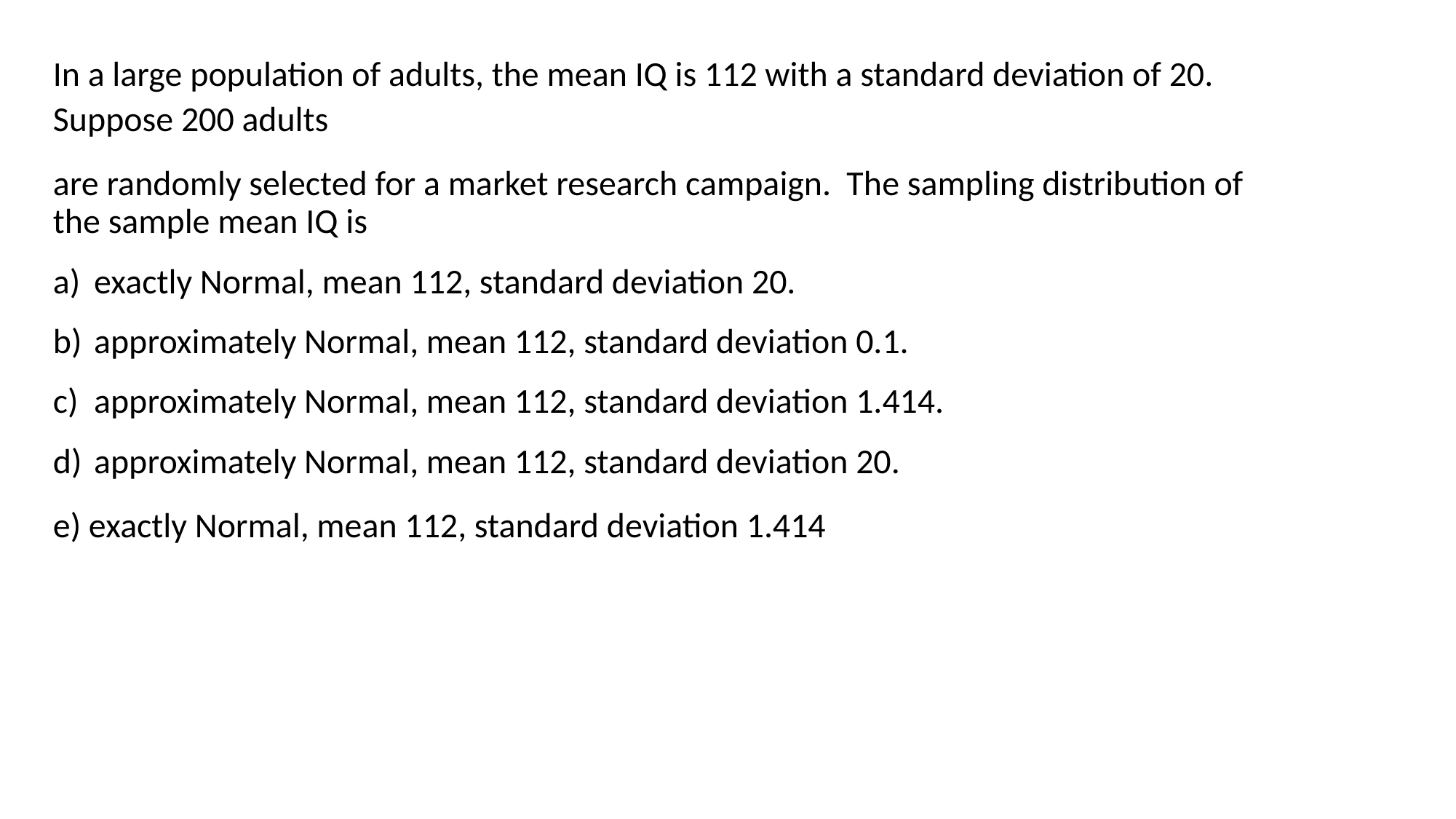

In a large population of adults, the mean IQ is 112 with a standard deviation of 20.  Suppose 200 adults
are randomly selected for a market research campaign.  The sampling distribution of the sample mean IQ is
exactly Normal, mean 112, standard deviation 20.
approximately Normal, mean 112, standard deviation 0.1.
approximately Normal, mean 112, standard deviation 1.414.
approximately Normal, mean 112, standard deviation 20.
e) exactly Normal, mean 112, standard deviation 1.414